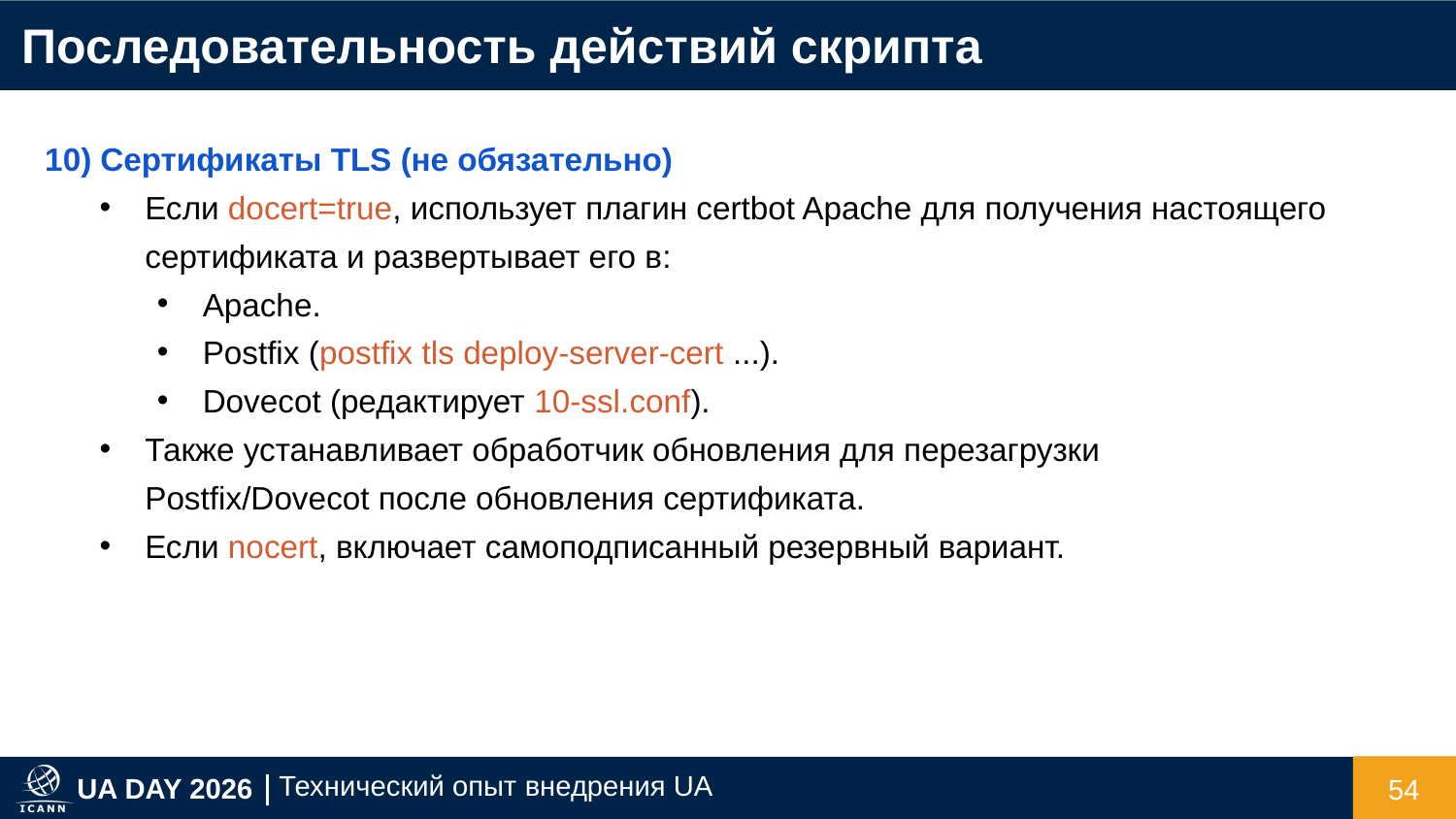

Последовательность действий скрипта
10) Сертификаты TLS (не обязательно)
Если docert=true, использует плагин certbot Apache для получения настоящего сертификата и развертывает его в:
Apache.
Postfix (postfix tls deploy-server-cert ...).
Dovecot (редактирует 10-ssl.conf).
Также устанавливает обработчик обновления для перезагрузки Postfix/Dovecot после обновления сертификата.
Если nocert, включает самоподписанный резервный вариант.